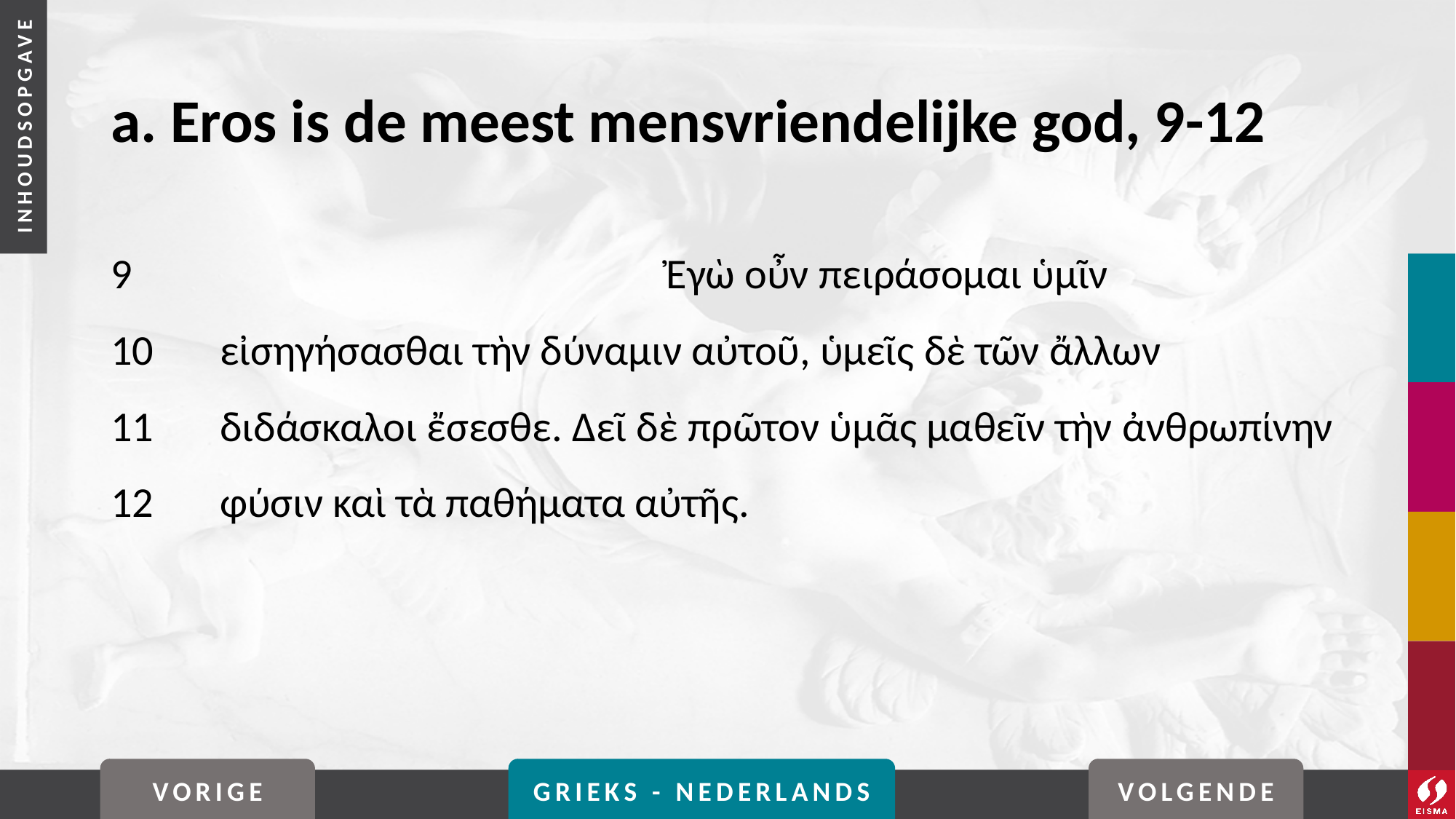

# a. Eros is de meest mensvriendelijke god, 9-12
9					 Ἐγὼ οὖν πειράσομαι ὑμῖν
10	εἰσηγήσασθαι τὴν δύναμιν αὐτοῦ, ὑμεῖς δὲ τῶν ἄλλων
11	διδάσκαλοι ἔσεσθε. Δεῖ δὲ πρῶτον ὑμᾶς μαθεῖν τὴν ἀνθρωπίνην
12	φύσιν καὶ τὰ παθήματα αὐτῆς.
VORIGE
GRIEKS - NEDERLANDS
VOLGENDE